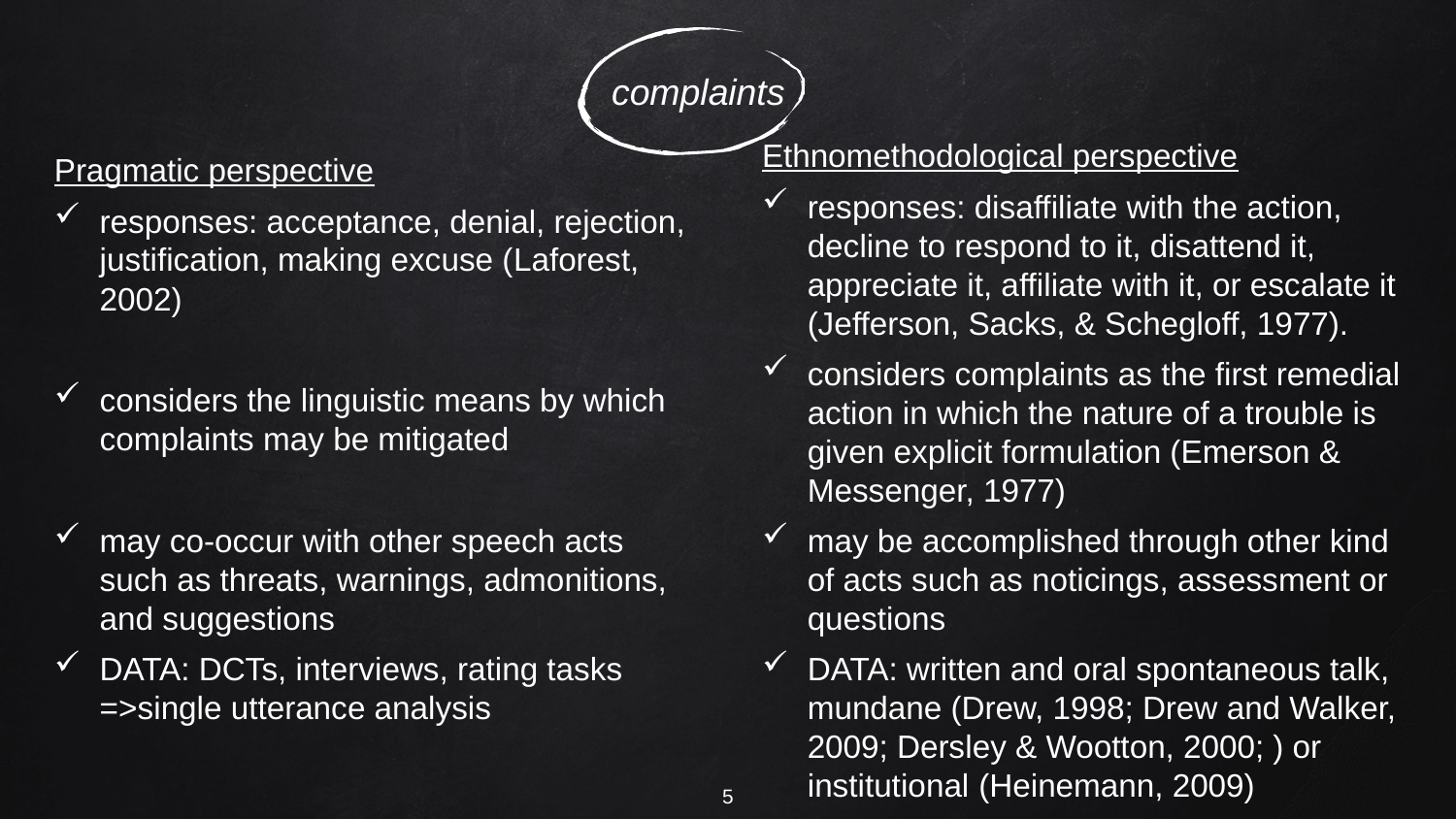

complaints
Ethnomethodological perspective
responses: disaffiliate with the action, decline to respond to it, disattend it, appreciate it, affiliate with it, or escalate it (Jefferson, Sacks, & Schegloff, 1977).
considers complaints as the first remedial action in which the nature of a trouble is given explicit formulation (Emerson & Messenger, 1977)
may be accomplished through other kind of acts such as noticings, assessment or questions
DATA: written and oral spontaneous talk, mundane (Drew, 1998; Drew and Walker, 2009; Dersley & Wootton, 2000; ) or institutional (Heinemann, 2009)

Pragmatic perspective
responses: acceptance, denial, rejection, justification, making excuse (Laforest, 2002)

considers the linguistic means by which complaints may be mitigated

may co-occur with other speech acts such as threats, warnings, admonitions, and suggestions
DATA: DCTs, interviews, rating tasks =>single utterance analysis

5